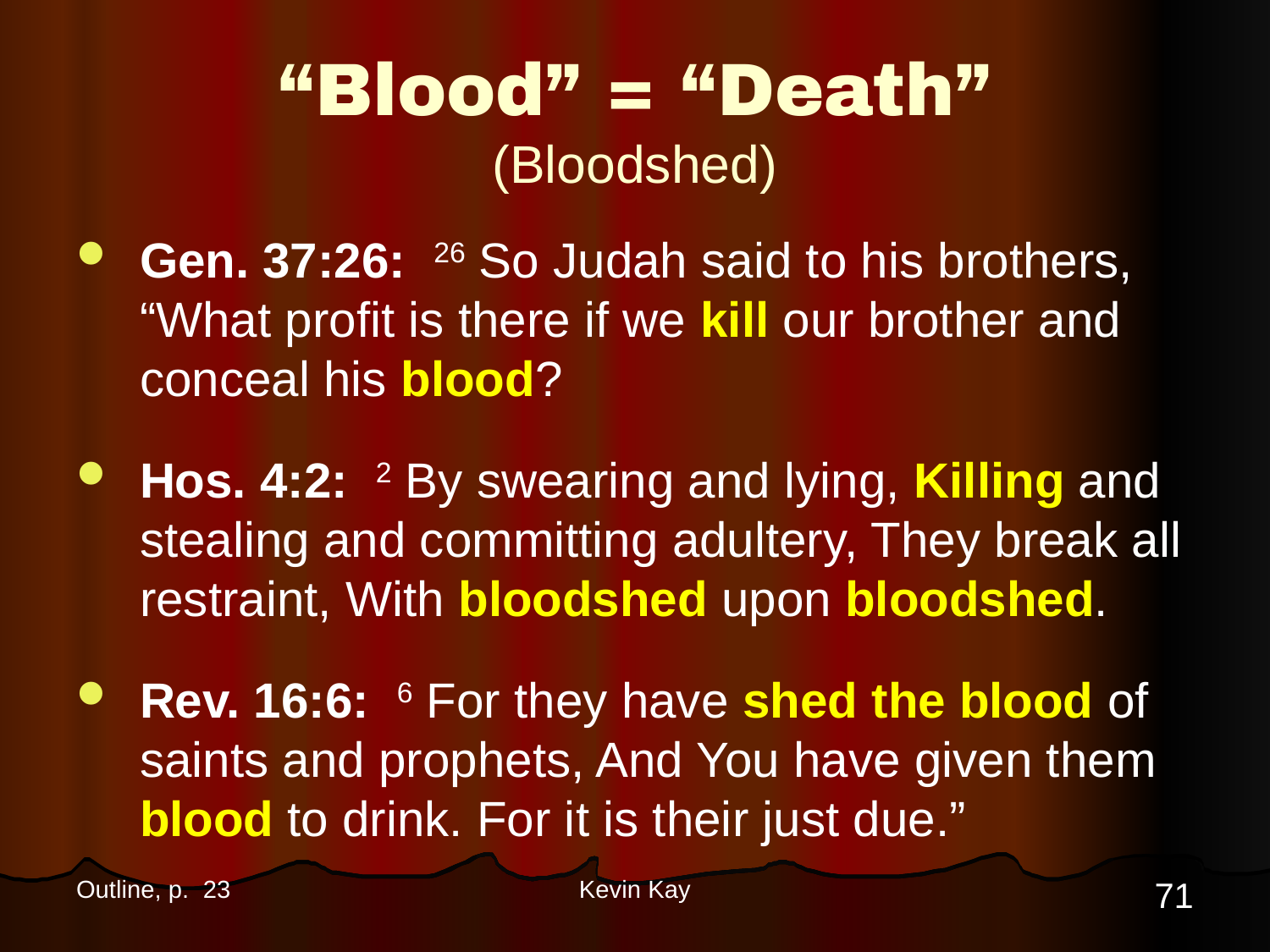

# “Blood” = “Death” (Bloodshed)
Gen. 37:26:  26 So Judah said to his brothers, “What profit is there if we kill our brother and conceal his blood?
Hos. 4:2:  2 By swearing and lying, Killing and stealing and committing adultery, They break all restraint, With bloodshed upon bloodshed.
Rev. 16:6:  6 For they have shed the blood of saints and prophets, And You have given them blood to drink. For it is their just due.”

71
Outline, p.  23
Kevin Kay